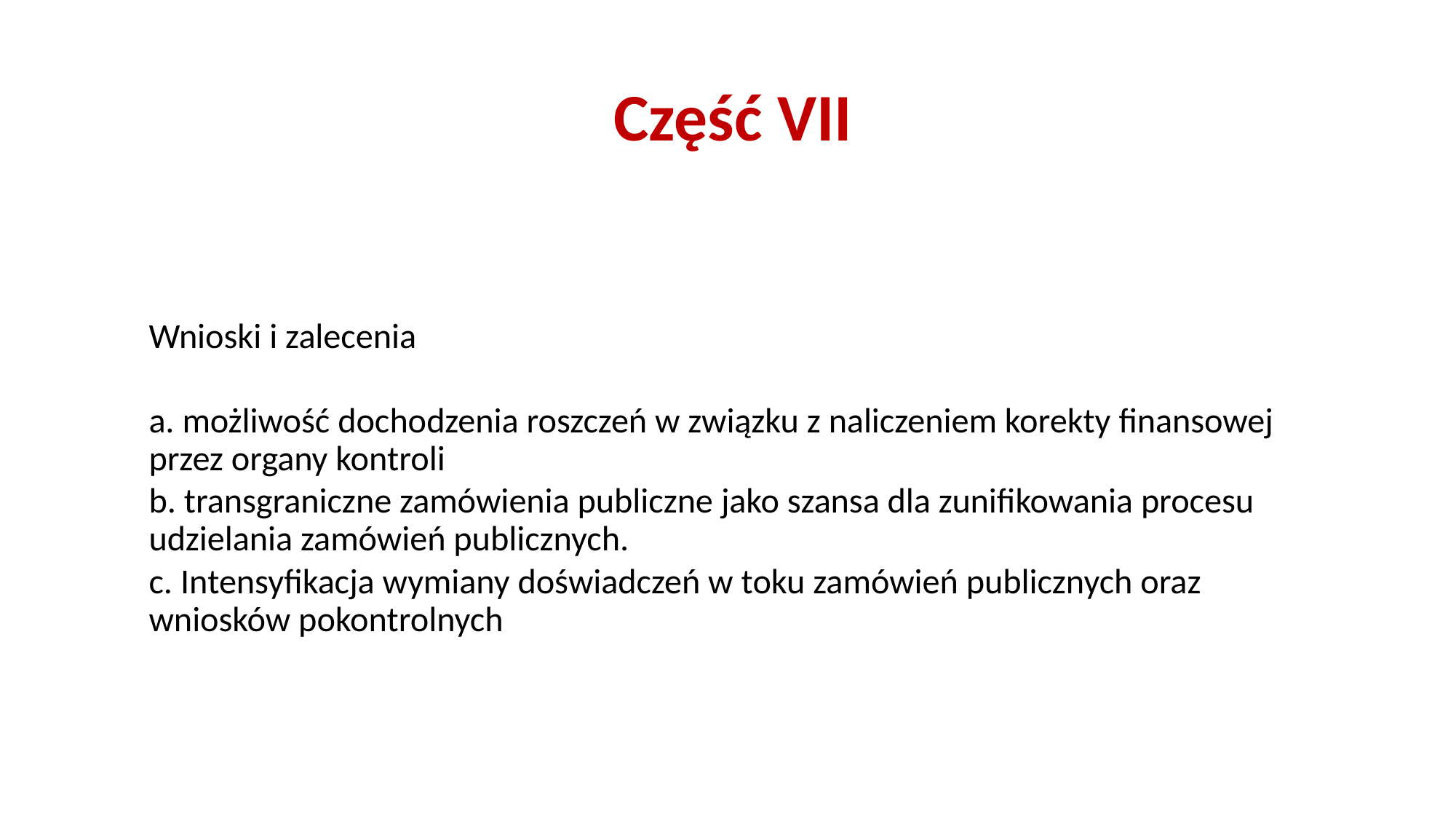

# Część VII
Wnioski i zalecenia
a. możliwość dochodzenia roszczeń w związku z naliczeniem korekty finansowej przez organy kontroli
b. transgraniczne zamówienia publiczne jako szansa dla zunifikowania procesu udzielania zamówień publicznych.
c. Intensyfikacja wymiany doświadczeń w toku zamówień publicznych oraz wniosków pokontrolnych